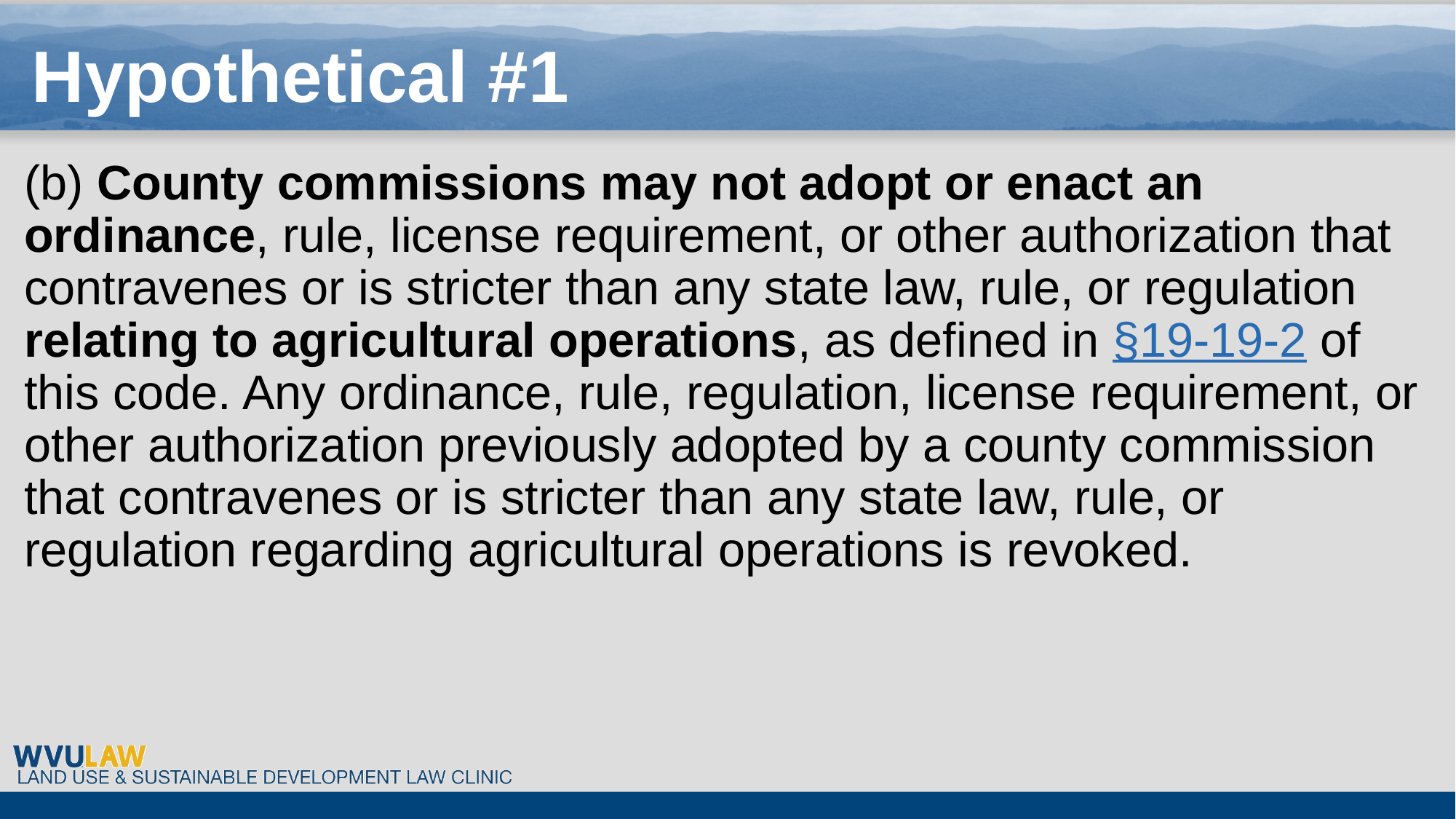

# Hypothetical #1
(b) County commissions may not adopt or enact an ordinance, rule, license requirement, or other authorization that contravenes or is stricter than any state law, rule, or regulation relating to agricultural operations, as defined in §19-19-2 of this code. Any ordinance, rule, regulation, license requirement, or other authorization previously adopted by a county commission that contravenes or is stricter than any state law, rule, or regulation regarding agricultural operations is revoked.